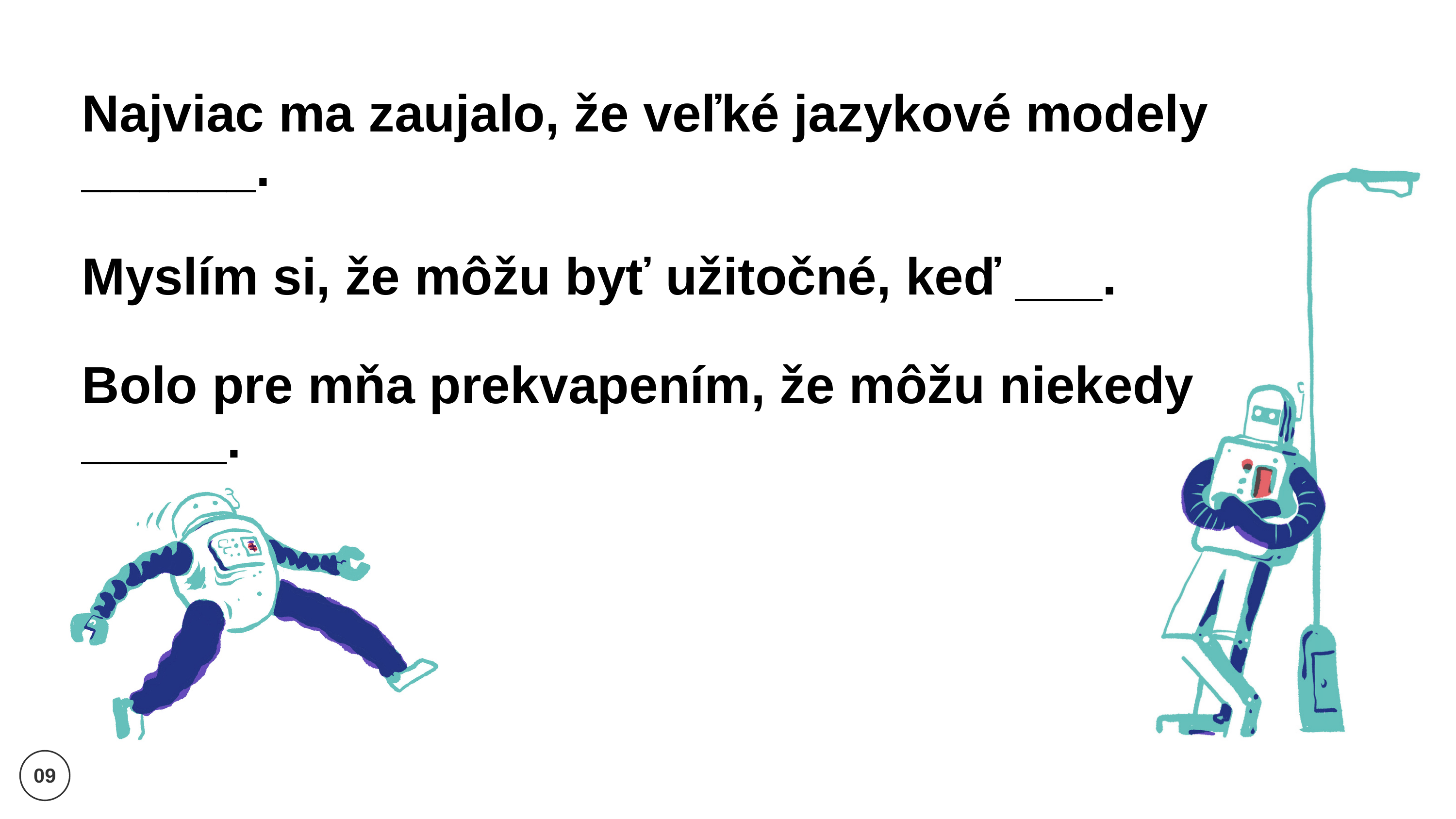

Najviac ma zaujalo, že veľké jazykové modely ______.

Myslím si, že môžu byť užitočné, keď ___.

Bolo pre mňa prekvapením, že môžu niekedy _____.

09